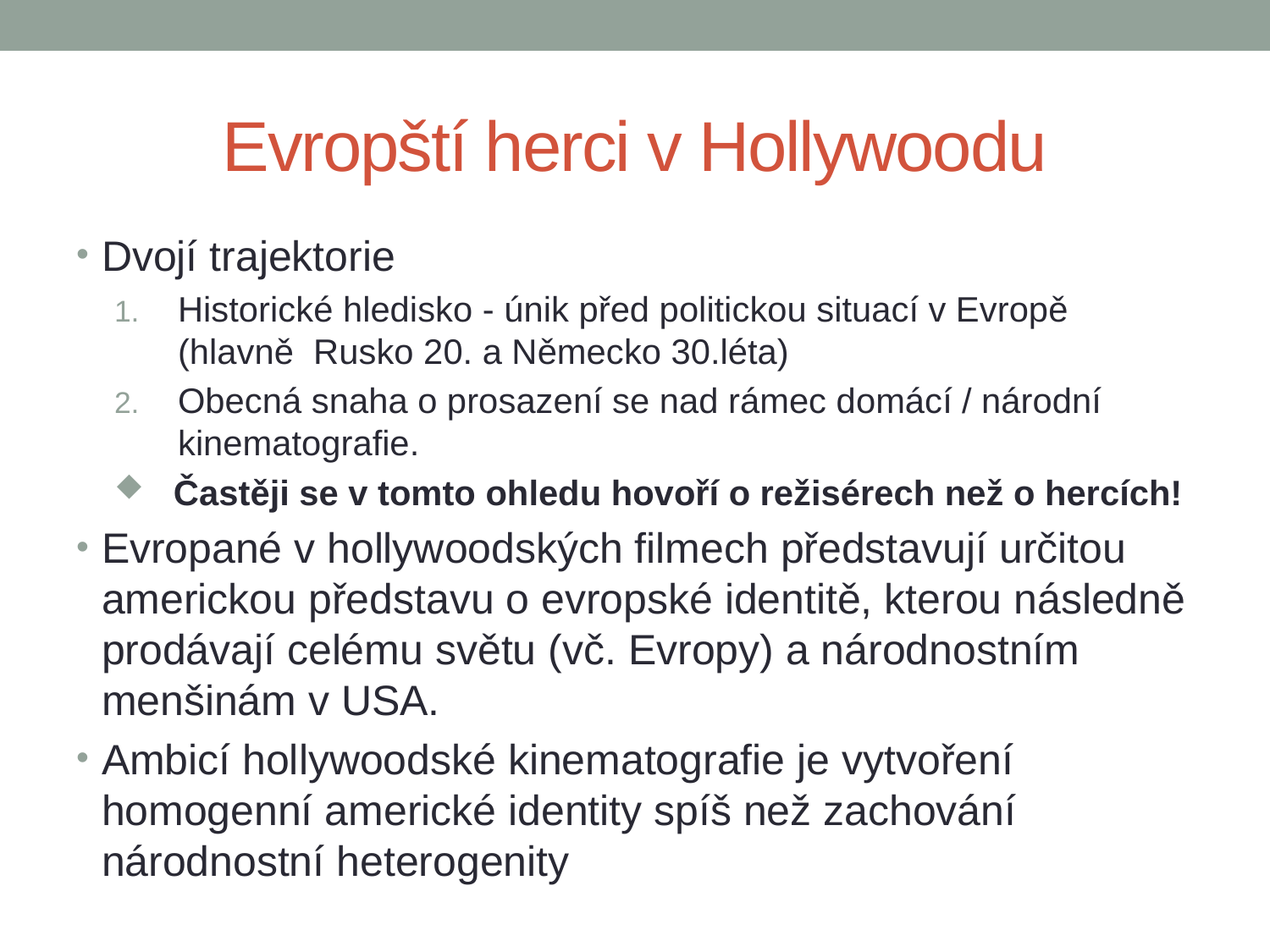

# Evropští herci v Hollywoodu
Dvojí trajektorie
Historické hledisko - únik před politickou situací v Evropě (hlavně  Rusko 20. a Německo 30.léta)
Obecná snaha o prosazení se nad rámec domácí / národní kinematografie.
   Častěji se v tomto ohledu hovoří o režisérech než o hercích!
Evropané v hollywoodských filmech představují určitou americkou představu o evropské identitě, kterou následně prodávají celému světu (vč. Evropy) a národnostním menšinám v USA.
Ambicí hollywoodské kinematografie je vytvoření homogenní americké identity spíš než zachování národnostní heterogenity